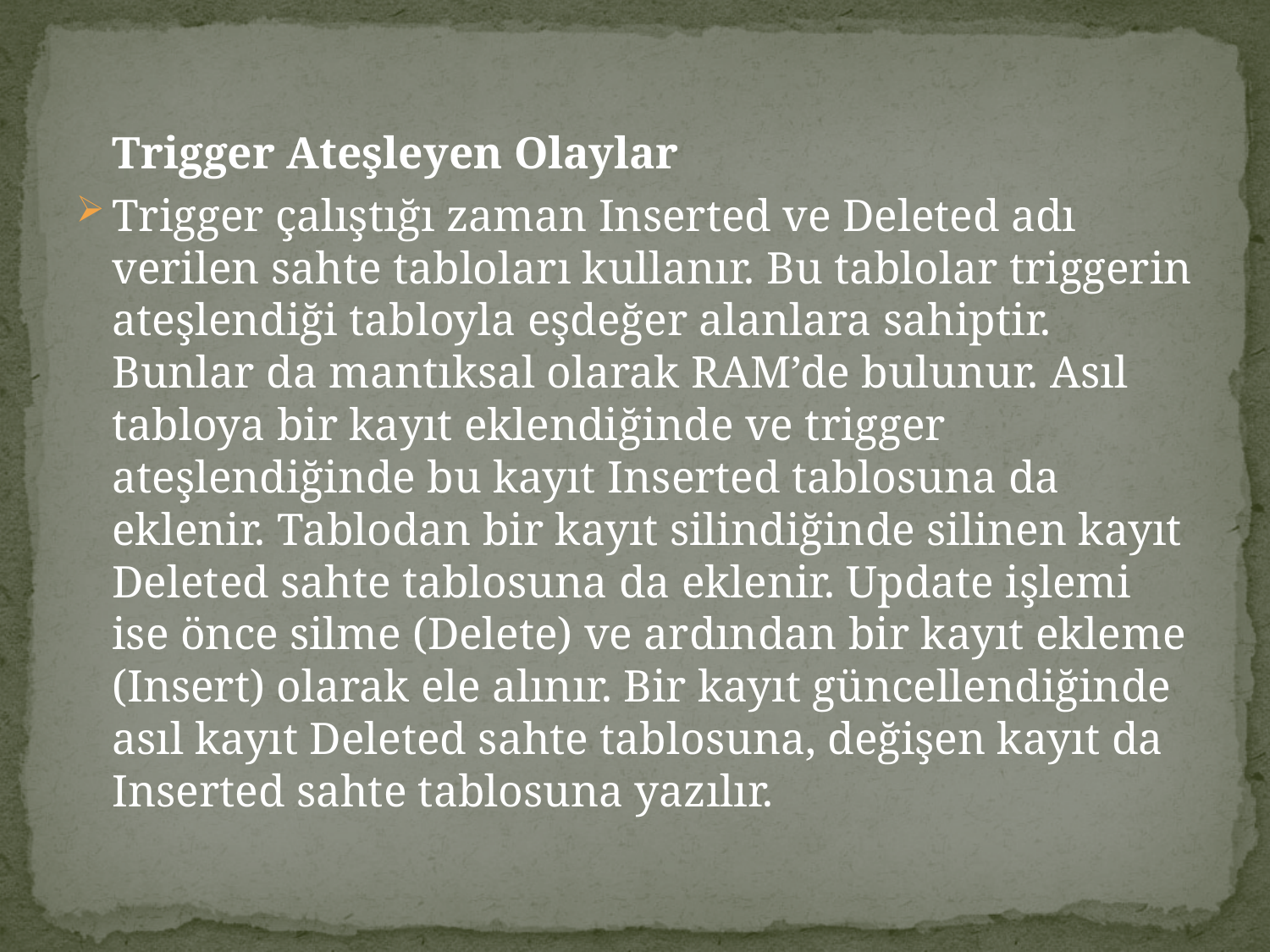

Trigger Ateşleyen Olaylar
Trigger çalıştığı zaman Inserted ve Deleted adı verilen sahte tabloları kullanır. Bu tablolar triggerin ateşlendiği tabloyla eşdeğer alanlara sahiptir. Bunlar da mantıksal olarak RAM’de bulunur. Asıl tabloya bir kayıt eklendiğinde ve trigger ateşlendiğinde bu kayıt Inserted tablosuna da eklenir. Tablodan bir kayıt silindiğinde silinen kayıt Deleted sahte tablosuna da eklenir. Update işlemi ise önce silme (Delete) ve ardından bir kayıt ekleme (Insert) olarak ele alınır. Bir kayıt güncellendiğinde asıl kayıt Deleted sahte tablosuna, değişen kayıt da Inserted sahte tablosuna yazılır.